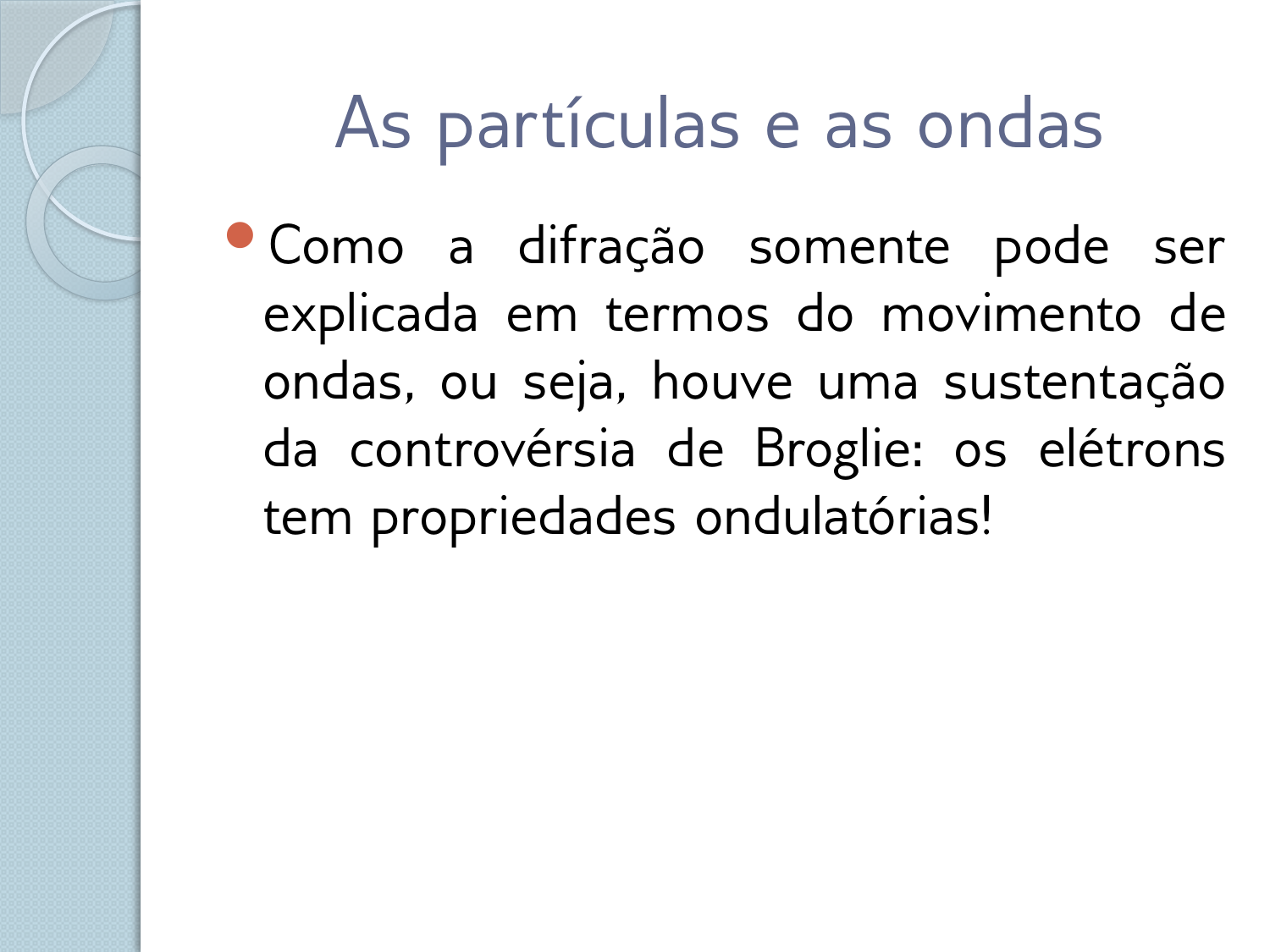

# As partículas e as ondas
Como a difração somente pode ser explicada em termos do movimento de ondas, ou seja, houve uma sustentação da controvérsia de Broglie: os elétrons tem propriedades ondulatórias!